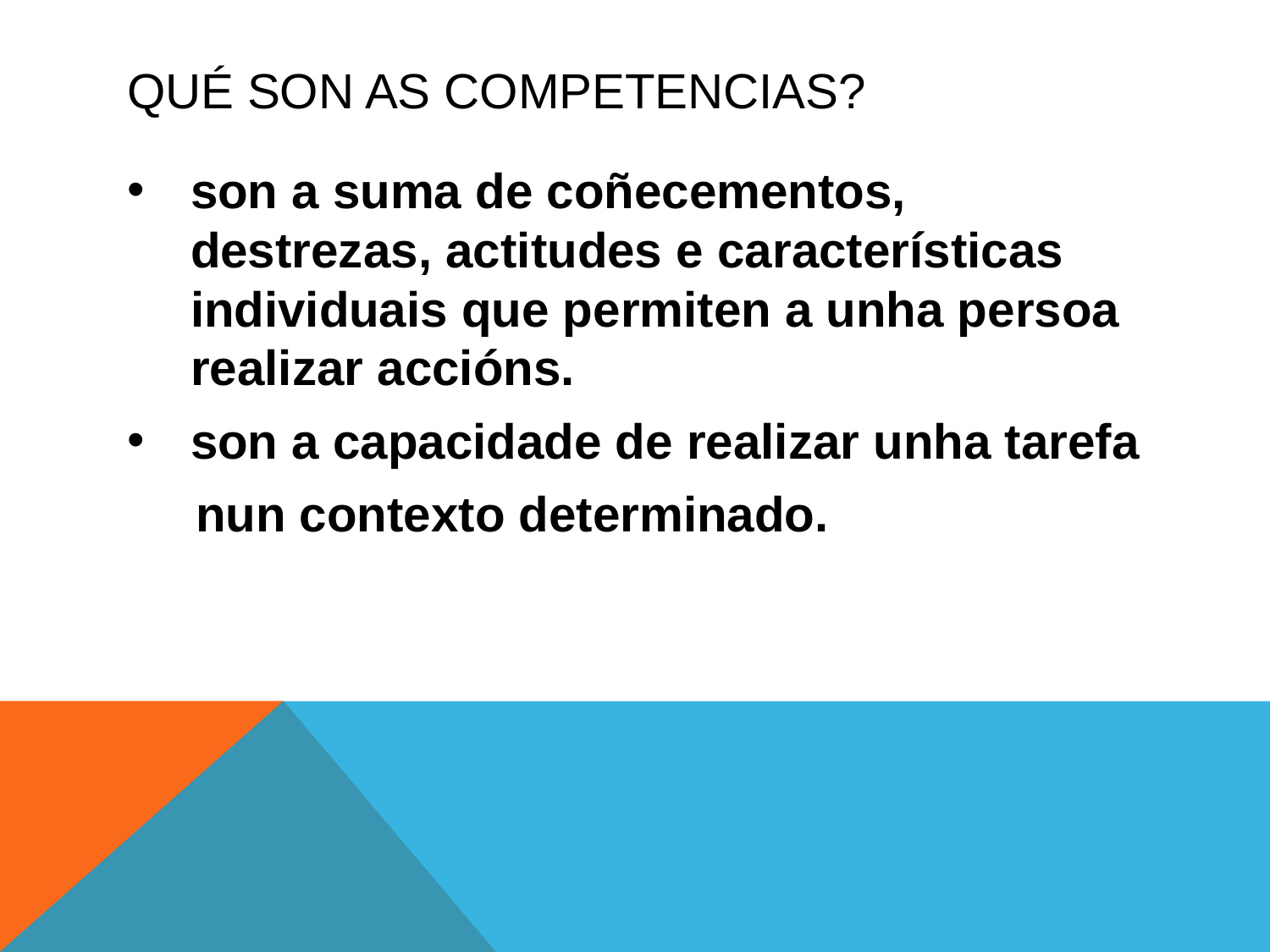

# Qué son as competencias?
son a suma de coñecementos, destrezas, actitudes e características individuais que permiten a unha persoa realizar accións.
son a capacidade de realizar unha tarefa
     nun contexto determinado.